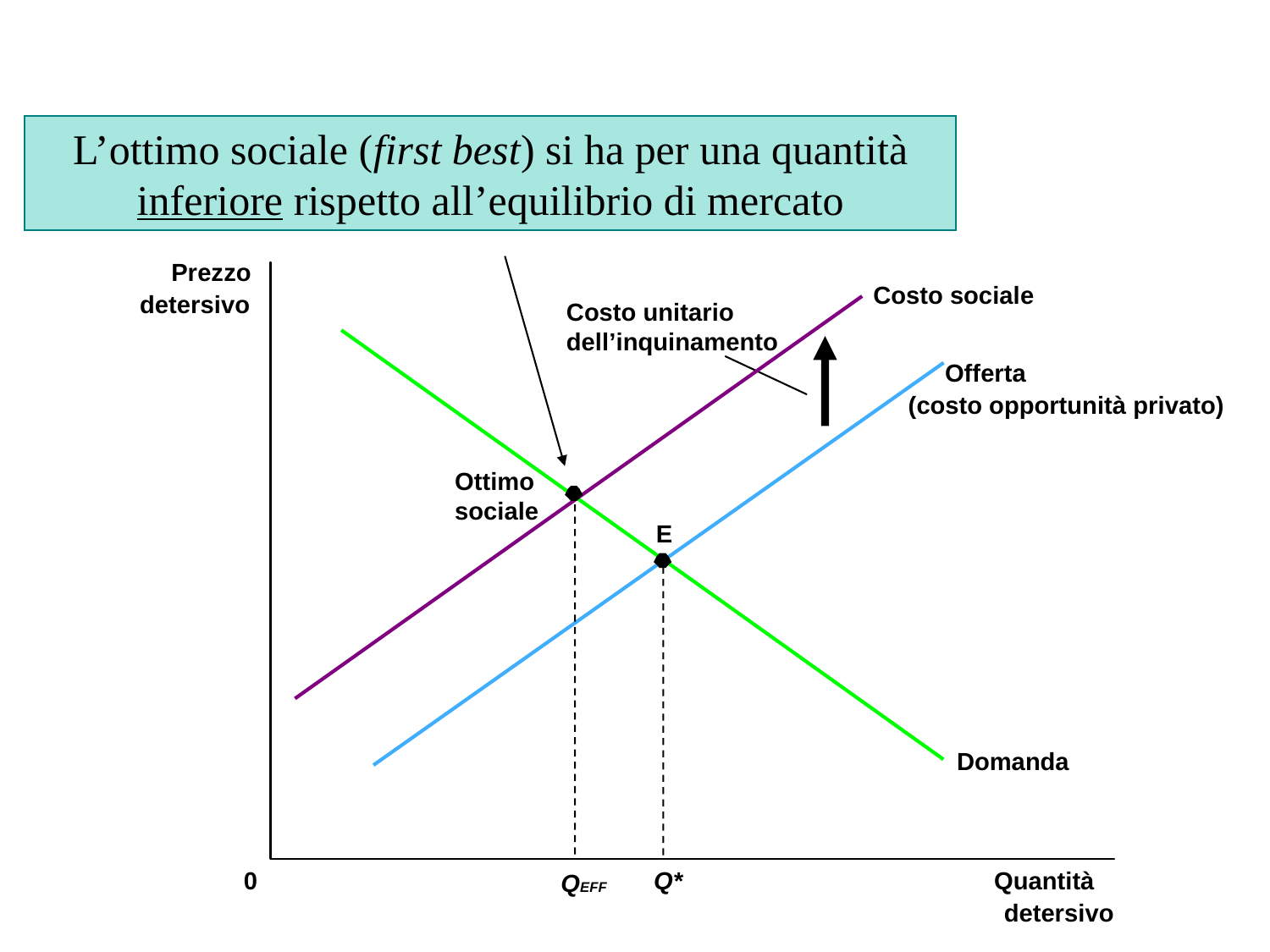

L’ottimo sociale (first best) si ha per una quantità inferiore rispetto all’equilibrio di mercato

Prezzo
detersivo

Costo sociale

Costo unitario
dell’inquinamento

Offerta

(costo opportunità privato)
Ottimo
sociale

E

Domanda
0
Q*
Quantità

QEFF
detersivo